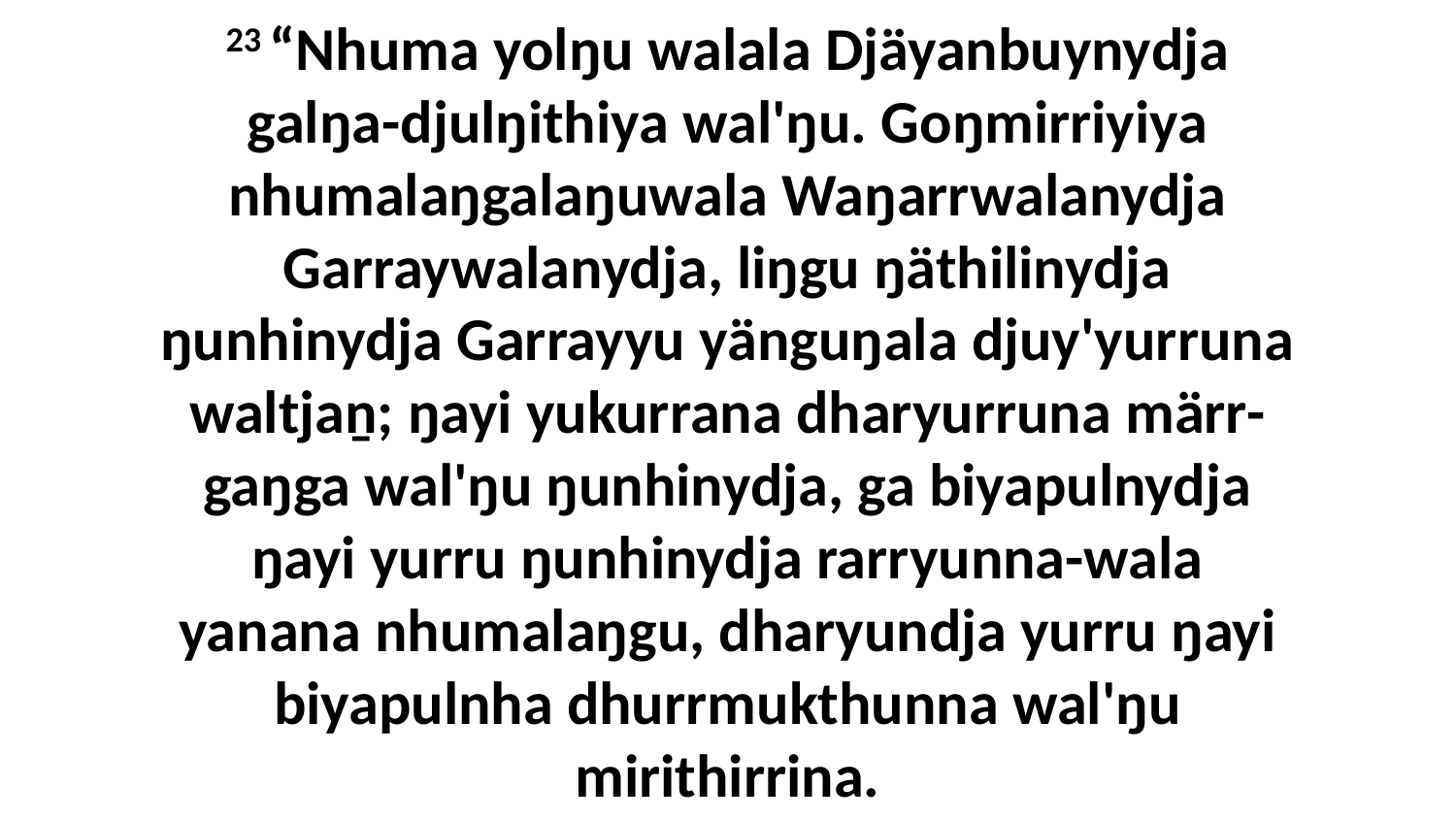

23 “Nhuma yolŋu walala Djäyanbuynydja galŋa-djulŋithiya wal'ŋu. Goŋmirriyiya nhumalaŋgalaŋuwala Waŋarrwalanydja Garraywalanydja, liŋgu ŋäthilinydja ŋunhinydja Garrayyu yänguŋala djuy'yurruna waltjaṉ; ŋayi yukurrana dharyurruna märr-gaŋga wal'ŋu ŋunhinydja, ga biyapulnydja ŋayi yurru ŋunhinydja rarryunna-wala yanana nhumalaŋgu, dharyundja yurru ŋayi biyapulnha dhurrmukthunna wal'ŋu mirithirrina.